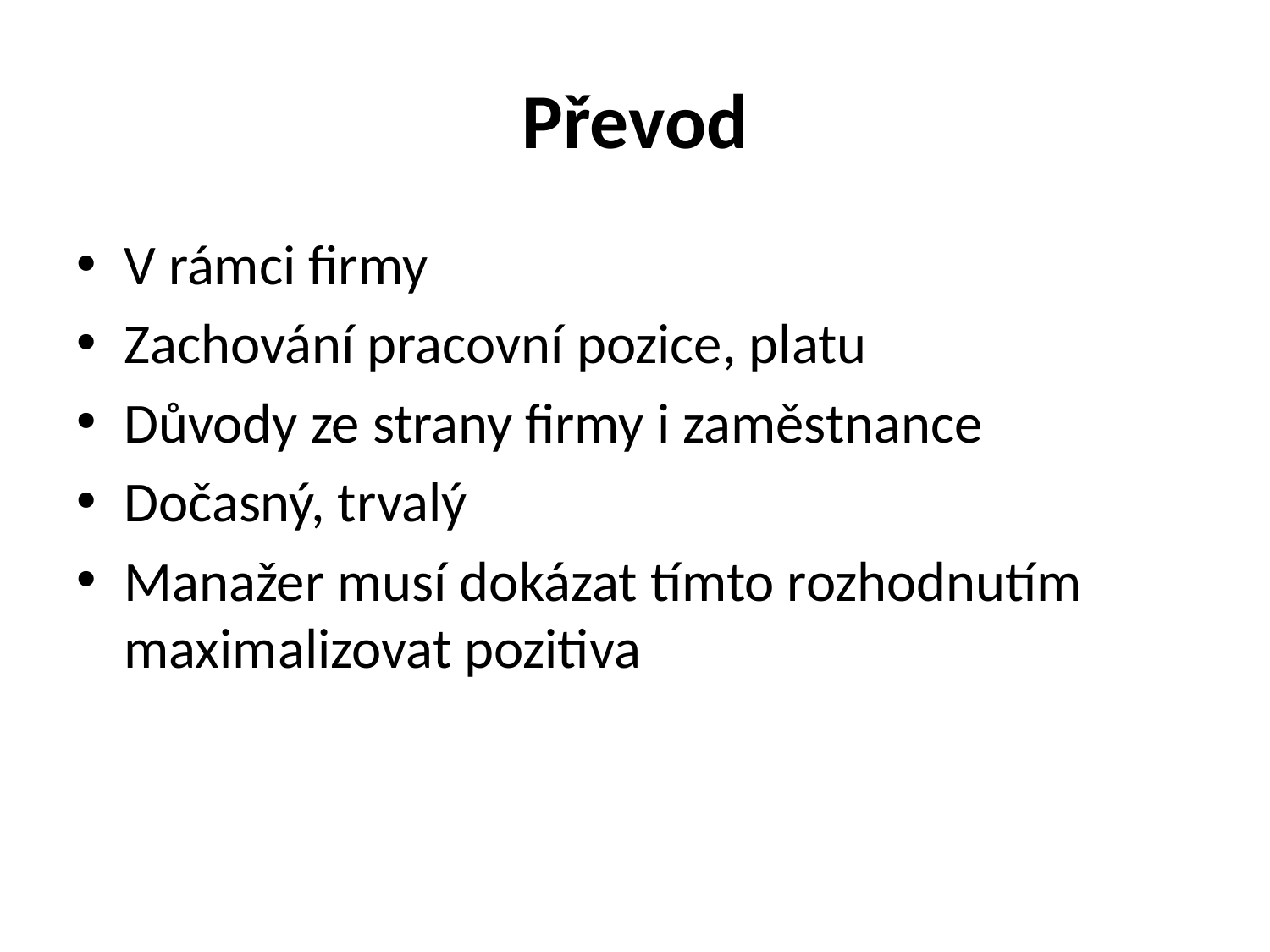

# Převod
V rámci firmy
Zachování pracovní pozice, platu
Důvody ze strany firmy i zaměstnance
Dočasný, trvalý
Manažer musí dokázat tímto rozhodnutím maximalizovat pozitiva